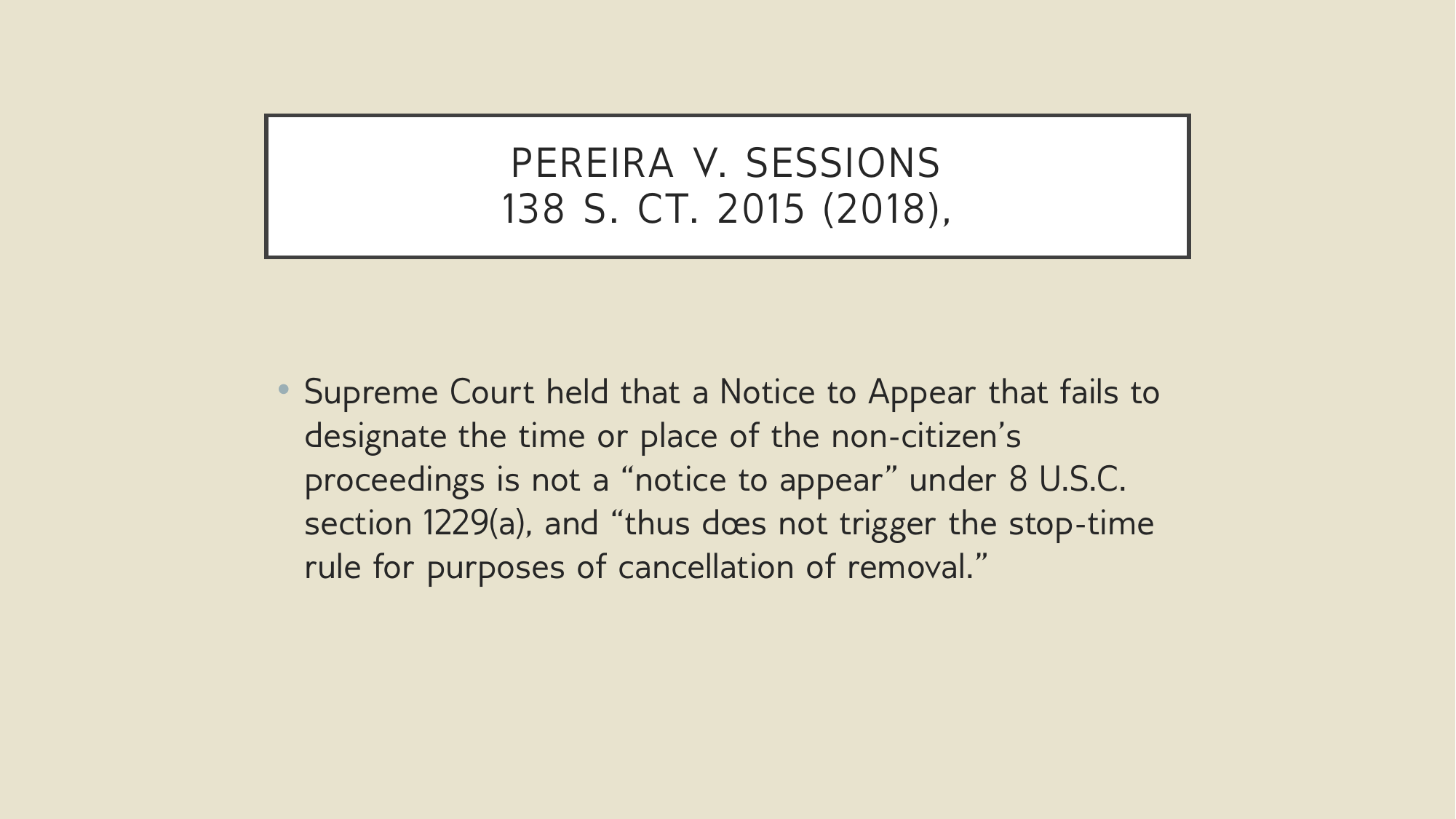

# Pereira V. Sessions 138 S. Ct. 2015 (2018),
Supreme Court held that a Notice to Appear that fails to designate the time or place of the non-citizen’s proceedings is not a “notice to appear” under 8 U.S.C. section 1229(a), and “thus does not trigger the stop-time rule for purposes of cancellation of removal.”